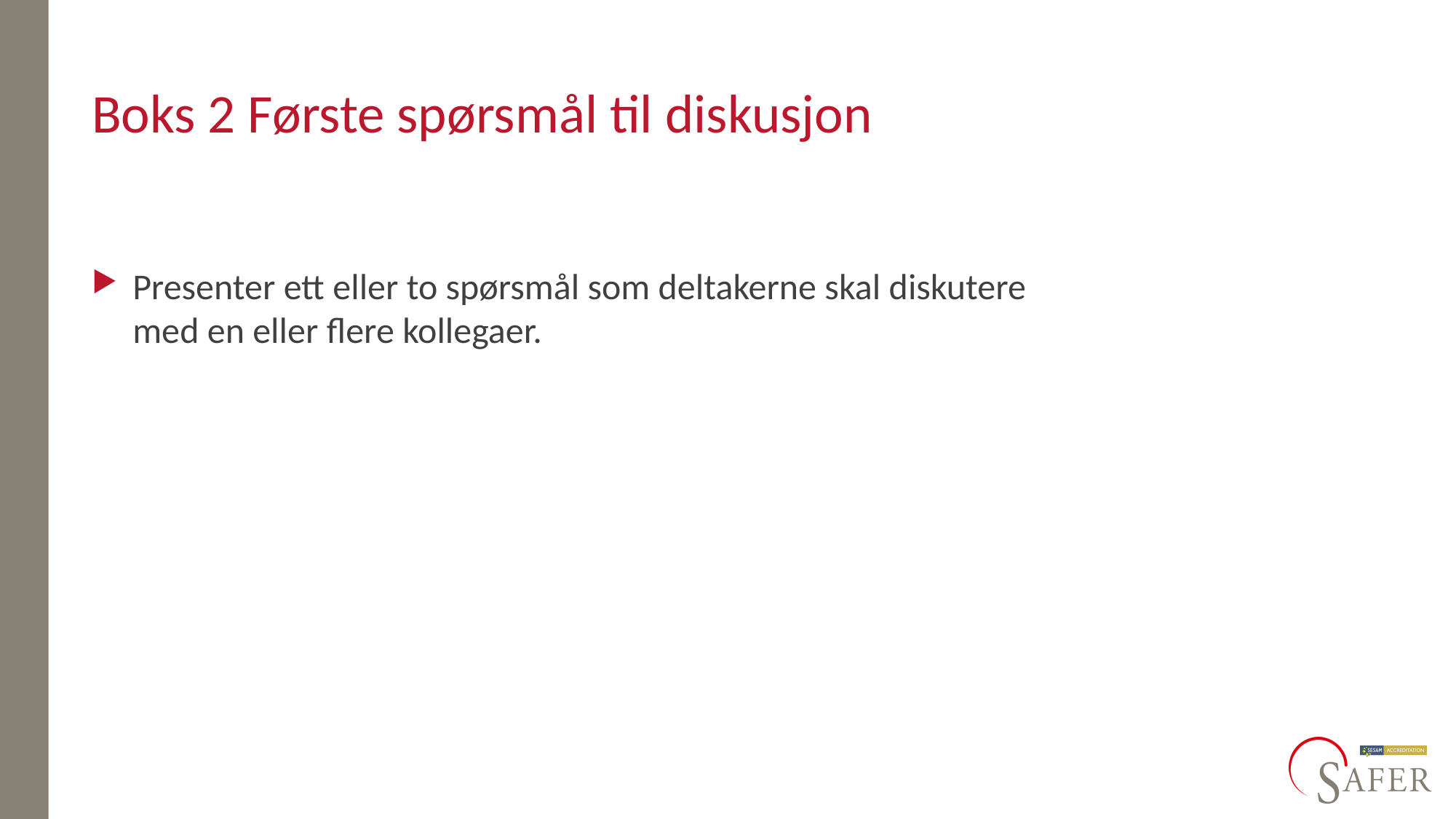

# Boks 2 Første spørsmål til diskusjon
Presenter ett eller to spørsmål som deltakerne skal diskutere med en eller flere kollegaer.